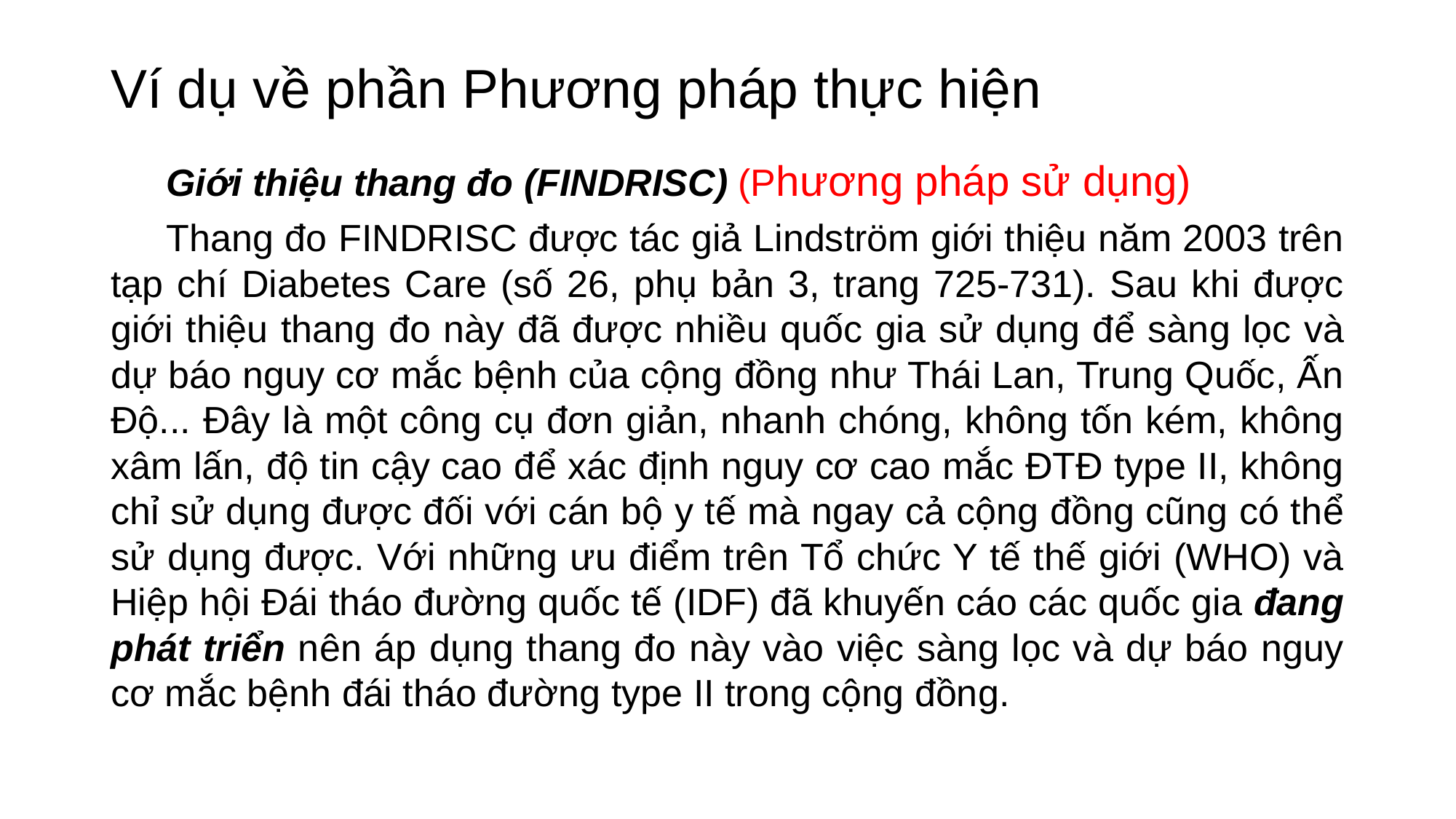

# Ví dụ về phần Phương pháp thực hiện
Giới thiệu thang đo (FINDRISC) (Phương pháp sử dụng)
Thang đo FINDRISC được tác giả Lindström giới thiệu năm 2003 trên tạp chí Diabetes Care (số 26, phụ bản 3, trang 725-731). Sau khi được giới thiệu thang đo này đã được nhiều quốc gia sử dụng để sàng lọc và dự báo nguy cơ mắc bệnh của cộng đồng như Thái Lan, Trung Quốc, Ấn Độ... Đây là một công cụ đơn giản, nhanh chóng, không tốn kém, không xâm lấn, độ tin cậy cao để xác định nguy cơ cao mắc ĐTĐ type II, không chỉ sử dụng được đối với cán bộ y tế mà ngay cả cộng đồng cũng có thể sử dụng được. Với những ưu điểm trên Tổ chức Y tế thế giới (WHO) và Hiệp hội Đái tháo đường quốc tế (IDF) đã khuyến cáo các quốc gia đang phát triển nên áp dụng thang đo này vào việc sàng lọc và dự báo nguy cơ mắc bệnh đái tháo đường type II trong cộng đồng.